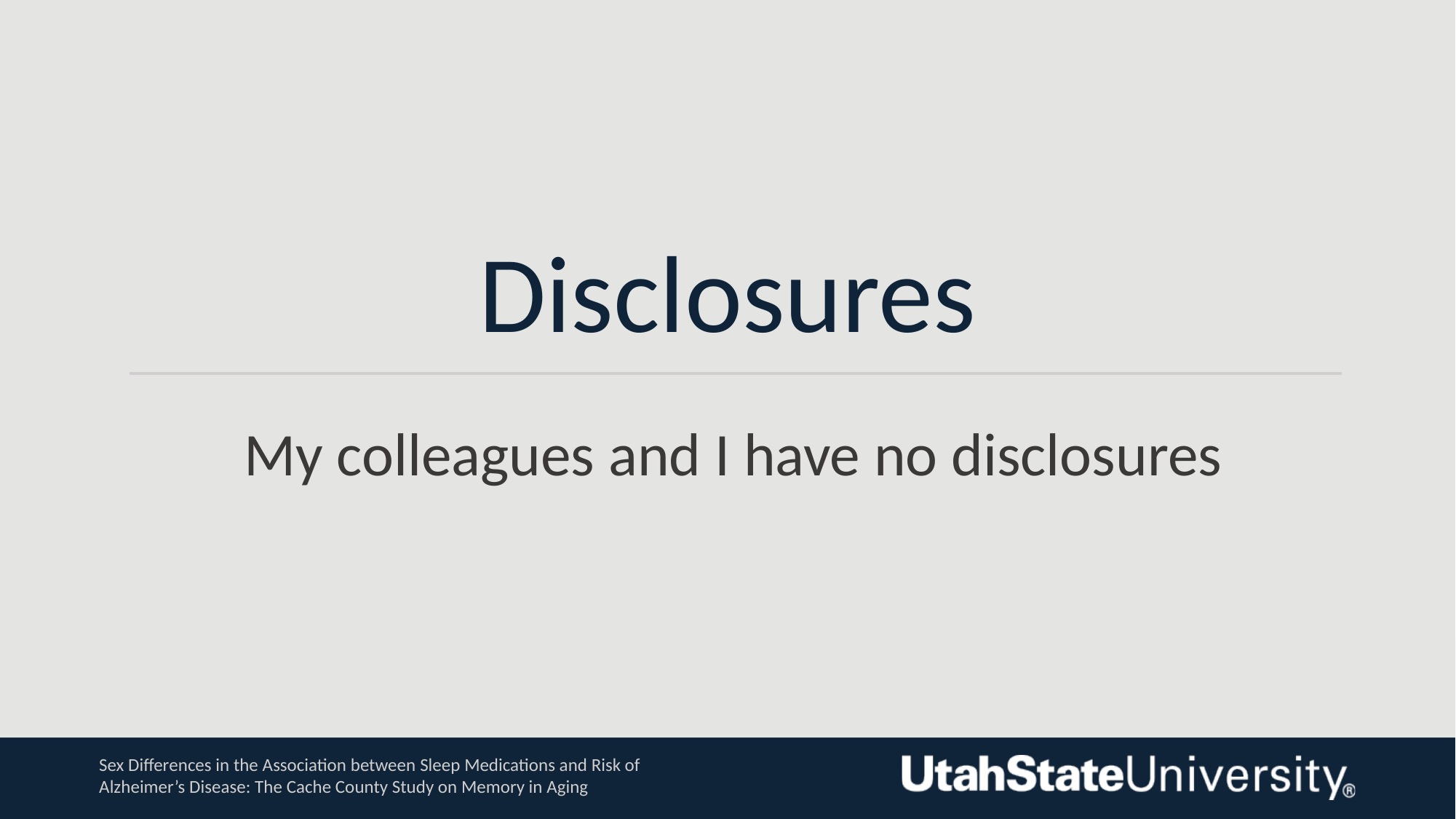

# Disclosures
My colleagues and I have no disclosures